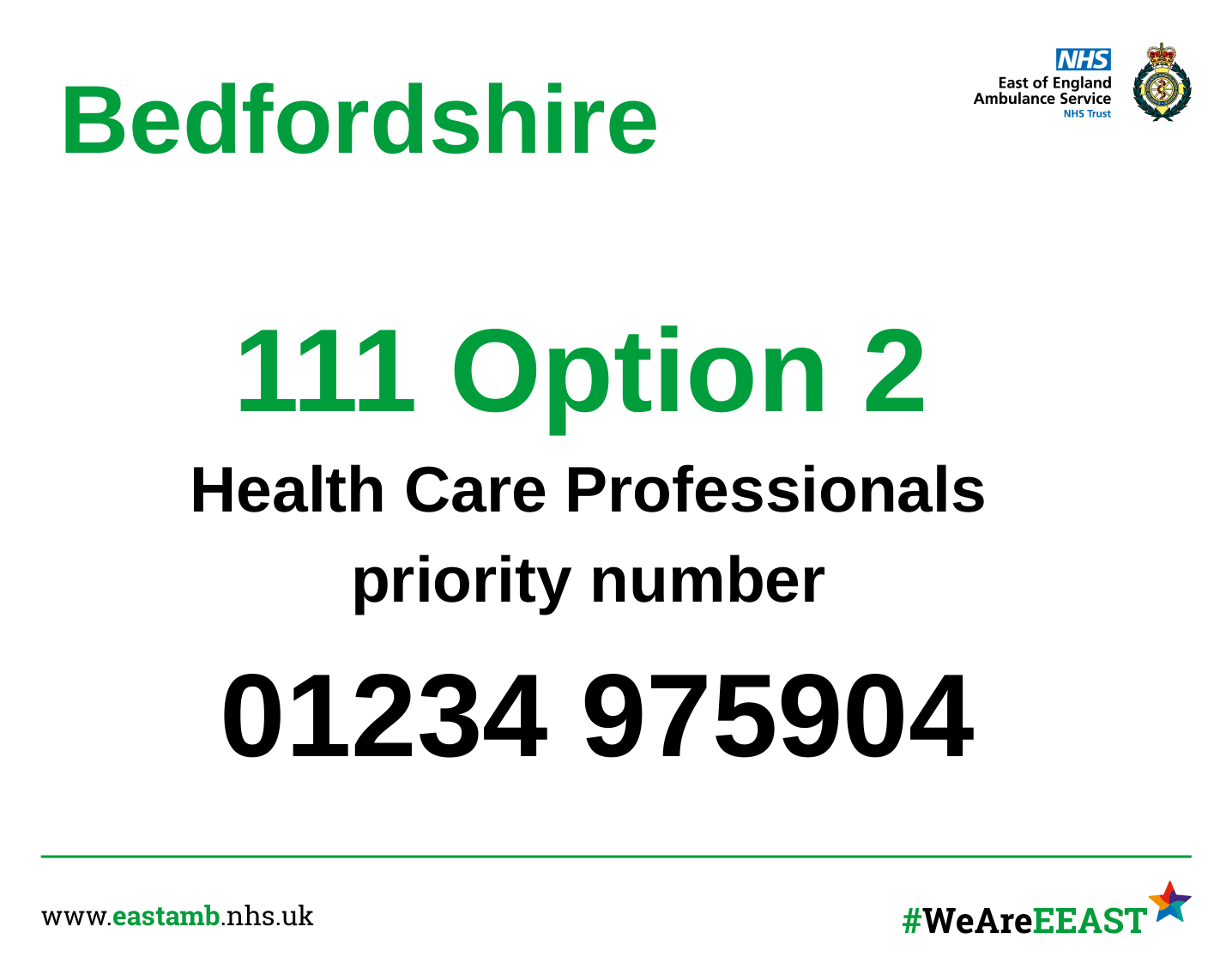

# Bedfordshire
111 Option 2
Health Care Professionals
priority number
01234 975904